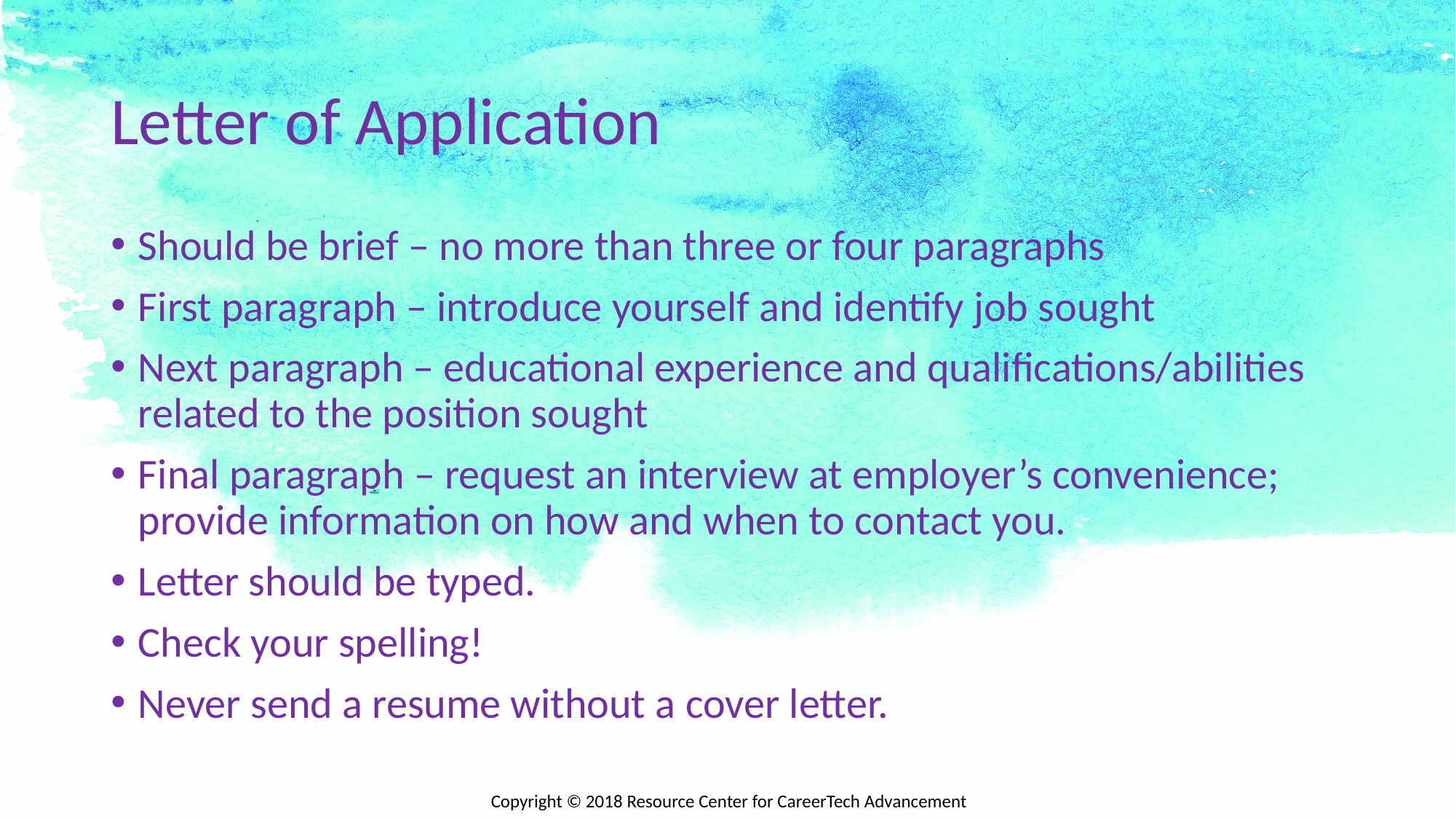

# Letter of Application
Should be brief – no more than three or four paragraphs
First paragraph – introduce yourself and identify job sought
Next paragraph – educational experience and qualifications/abilities related to the position sought
Final paragraph – request an interview at employer’s convenience; provide information on how and when to contact you.
Letter should be typed.
Check your spelling!
Never send a resume without a cover letter.

Copyright © 2018 Resource Center for CareerTech Advancement